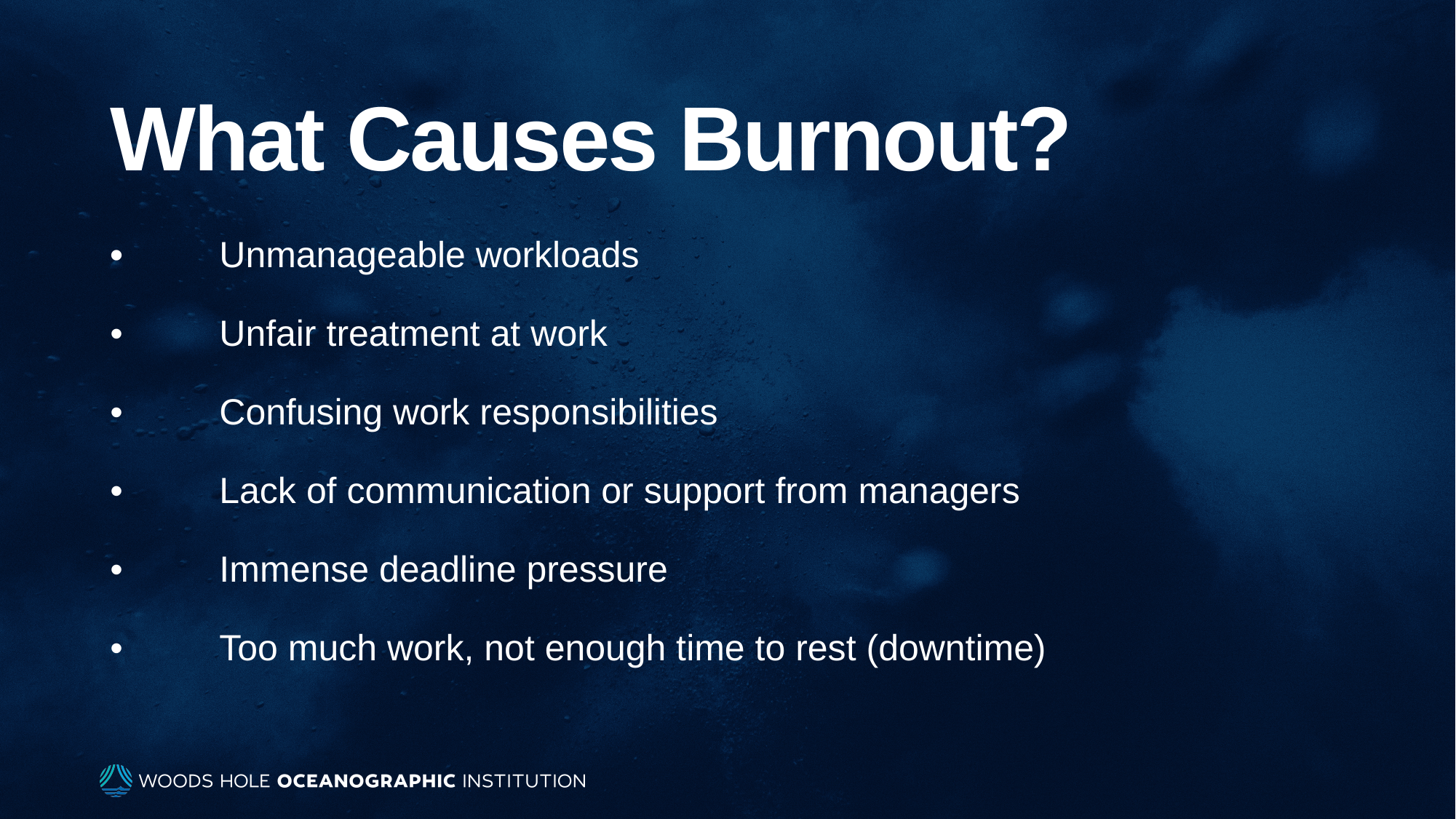

# What Causes Burnout?
•	Unmanageable workloads

•	Unfair treatment at work

•	Confusing work responsibilities

•	Lack of communication or support from managers

•	Immense deadline pressure

•	Too much work, not enough time to rest (downtime)